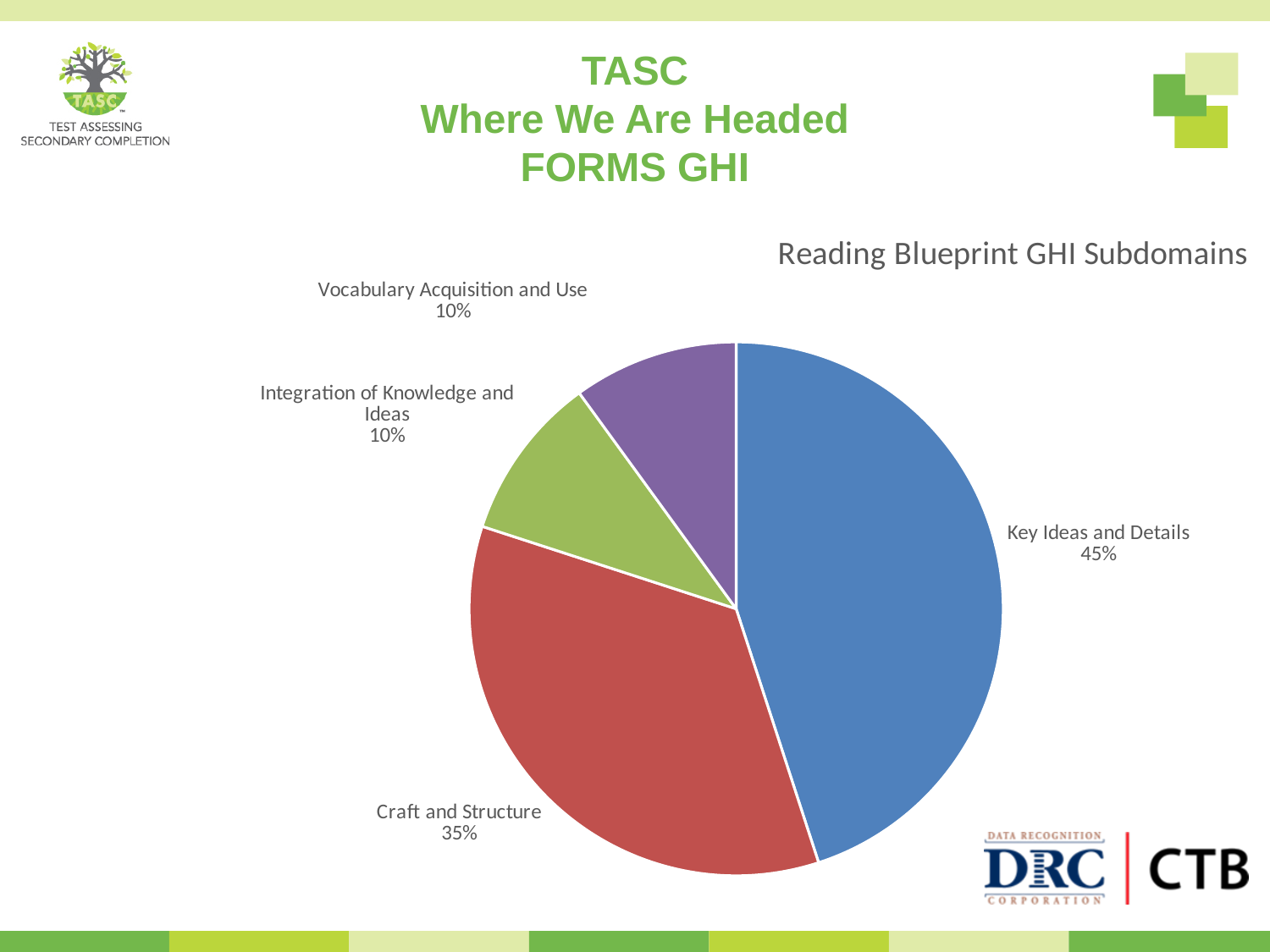

TASC
Where We Are Headed
FORMS GHI

### Chart: Reading Blueprint GHI Subdomains

| Category | Reading Blueprint |
|---|---|
| Key Ideas and Details | 45.0 |
| Craft and Structure | 35.0 |
| Integration of Knowledge and Ideas | 10.0 |
| Vocabulary Acquisition and Use | 10.0 |

### Chart

| Category |
|---|